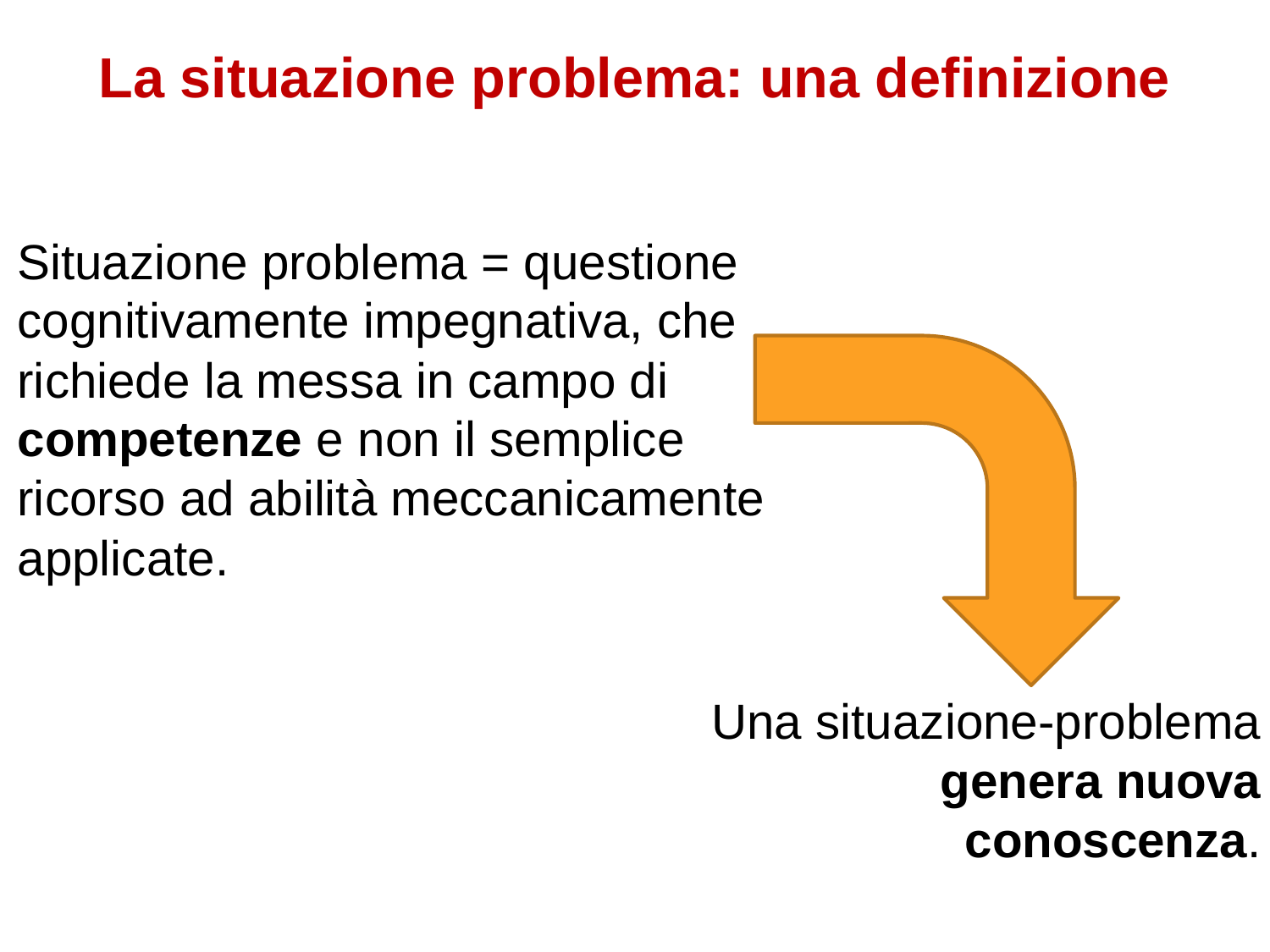

# La situazione problema: una definizione
Situazione problema = questione cognitivamente impegnativa, che richiede la messa in campo di competenze e non il semplice ricorso ad abilità meccanicamente applicate.

Una situazione-problema genera nuova conoscenza.